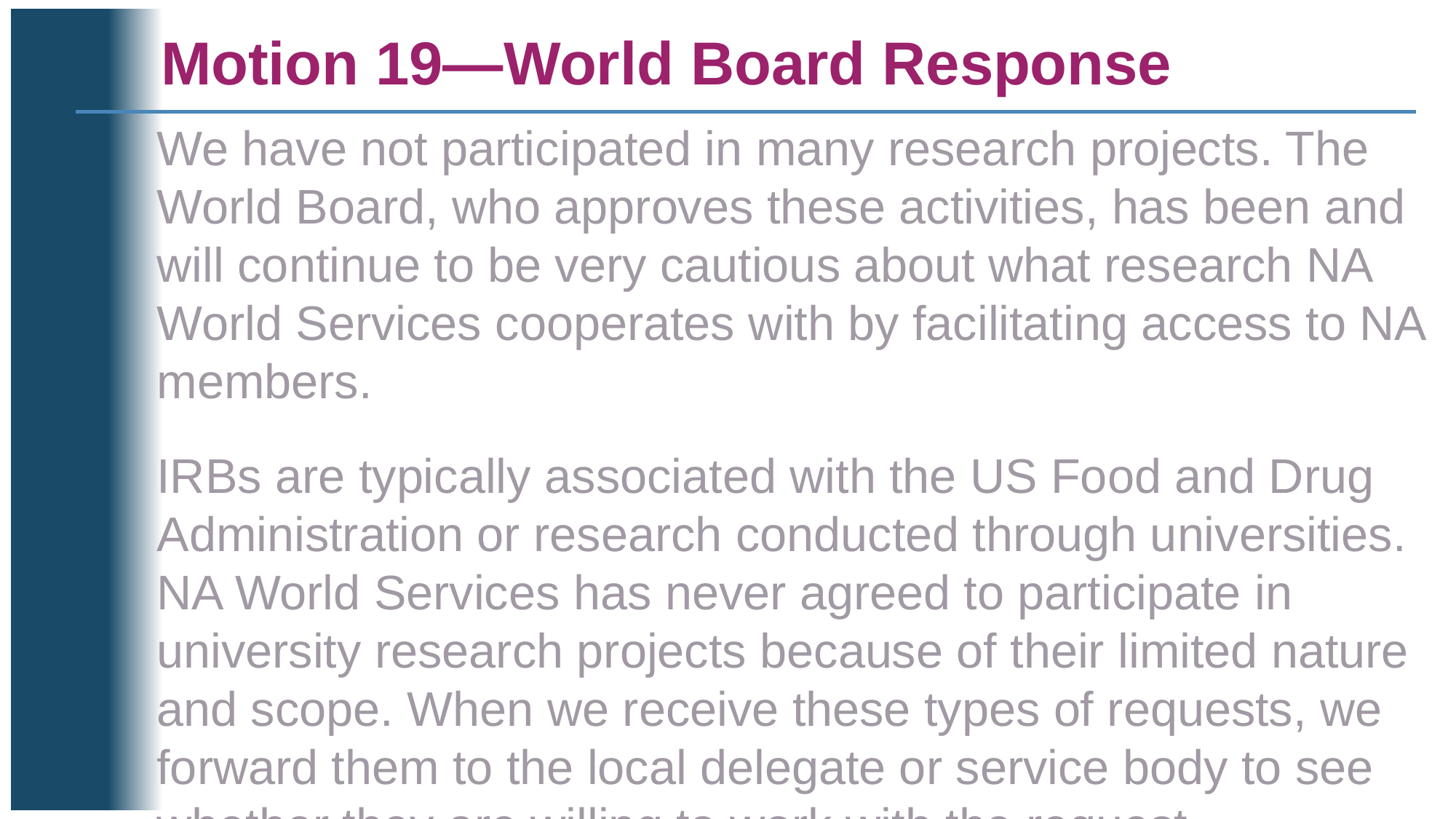

Motion 19—World Board Response
We have not participated in many research projects. The World Board, who approves these activities, has been and will continue to be very cautious about what research NA World Services cooperates with by facilitating access to NA members.
IRBs are typically associated with the US Food and Drug Administration or research conducted through universities. NA World Services has never agreed to participate in university research projects because of their limited nature and scope. When we receive these types of requests, we forward them to the local delegate or service body to see whether they are willing to work with the request. . . .